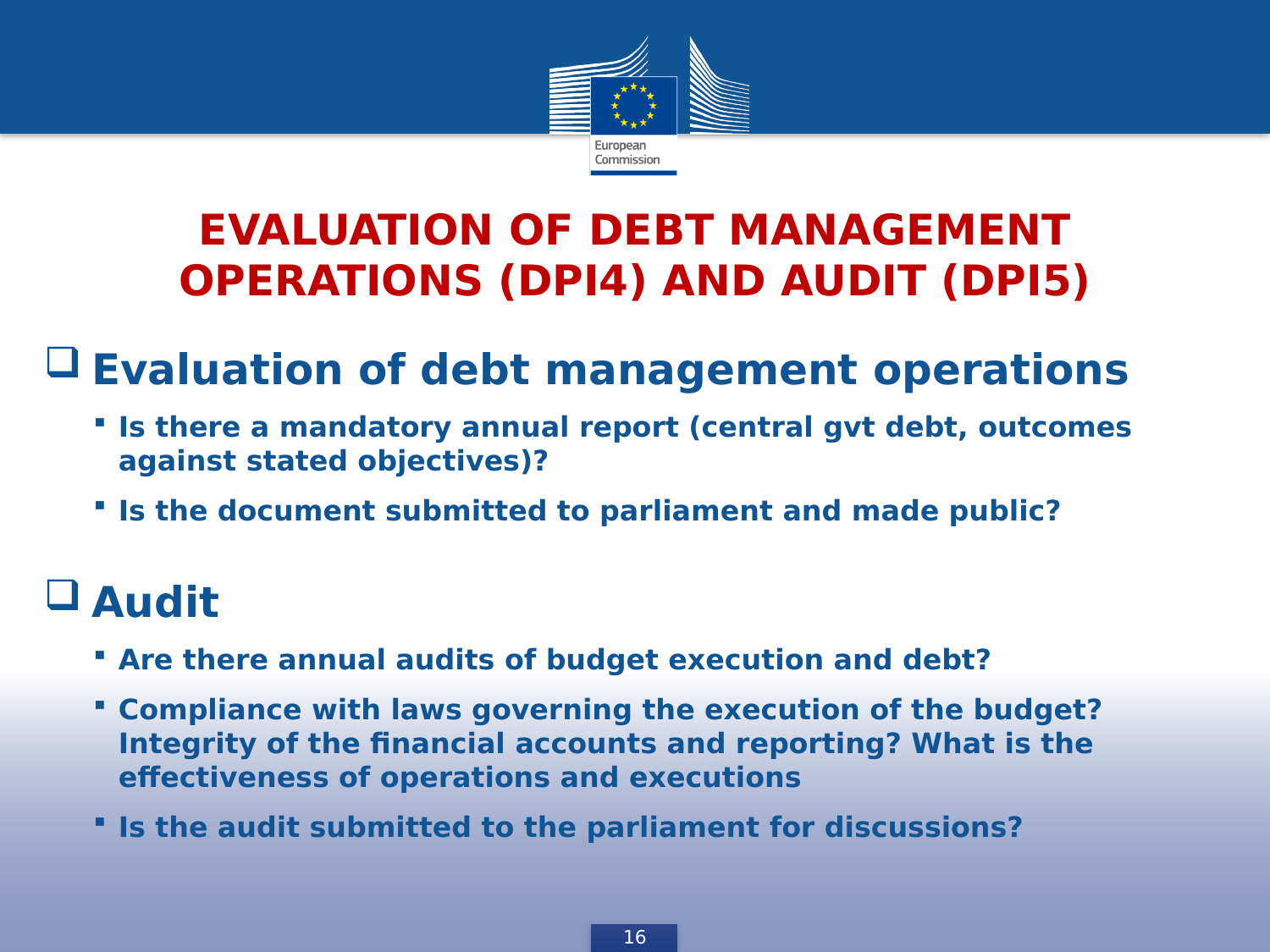

Evaluation of debt management operations (DPI4) and Audit (DPI5)
Evaluation of debt management operations
Is there a mandatory annual report (central gvt debt, outcomes against stated objectives)?
Is the document submitted to parliament and made public?
Audit
Are there annual audits of budget execution and debt?
Compliance with laws governing the execution of the budget? Integrity of the financial accounts and reporting? What is the effectiveness of operations and executions
Is the audit submitted to the parliament for discussions?

16